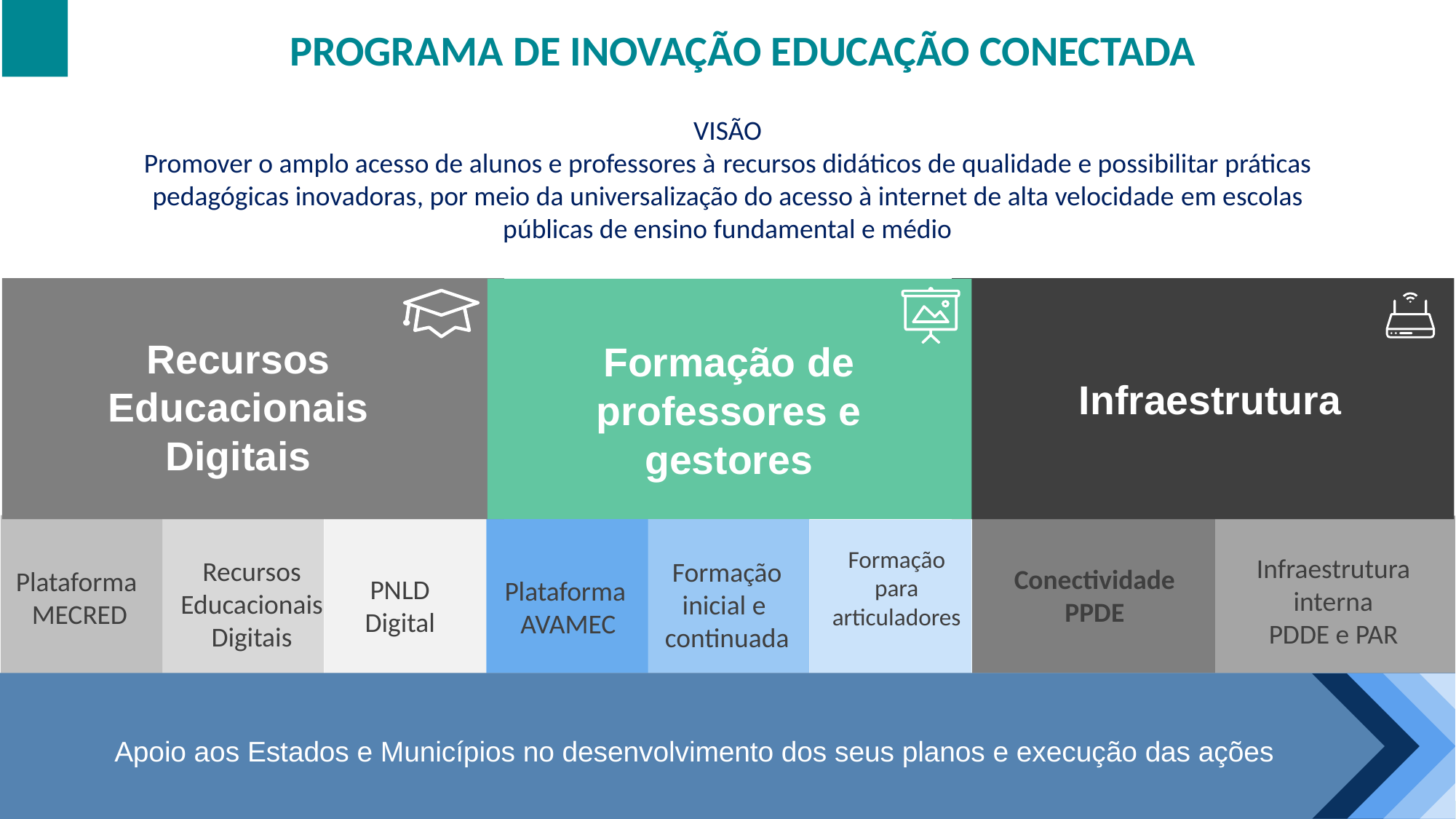

PROGRAMA DE INOVAÇÃO EDUCAÇÃO CONECTADA
VISÃO
Promover o amplo acesso de alunos e professores à recursos didáticos de qualidade e possibilitar práticas pedagógicas inovadoras, por meio da universalização do acesso à internet de alta velocidade em escolas públicas de ensino fundamental e médio

Recursos Educacionais Digitais
Formação de professores e gestores
Infraestrutura

Plataforma
MECRED
Formação para articuladores
Infraestrutura interna
PDDE e PAR
Recursos Educacionais Digitais
Formação inicial e  continuada
Conectividade
PPDE
PNLD Digital
Plataforma  AVAMEC

Apoio aos Estados e Municípios no desenvolvimento dos seus planos e execução das ações